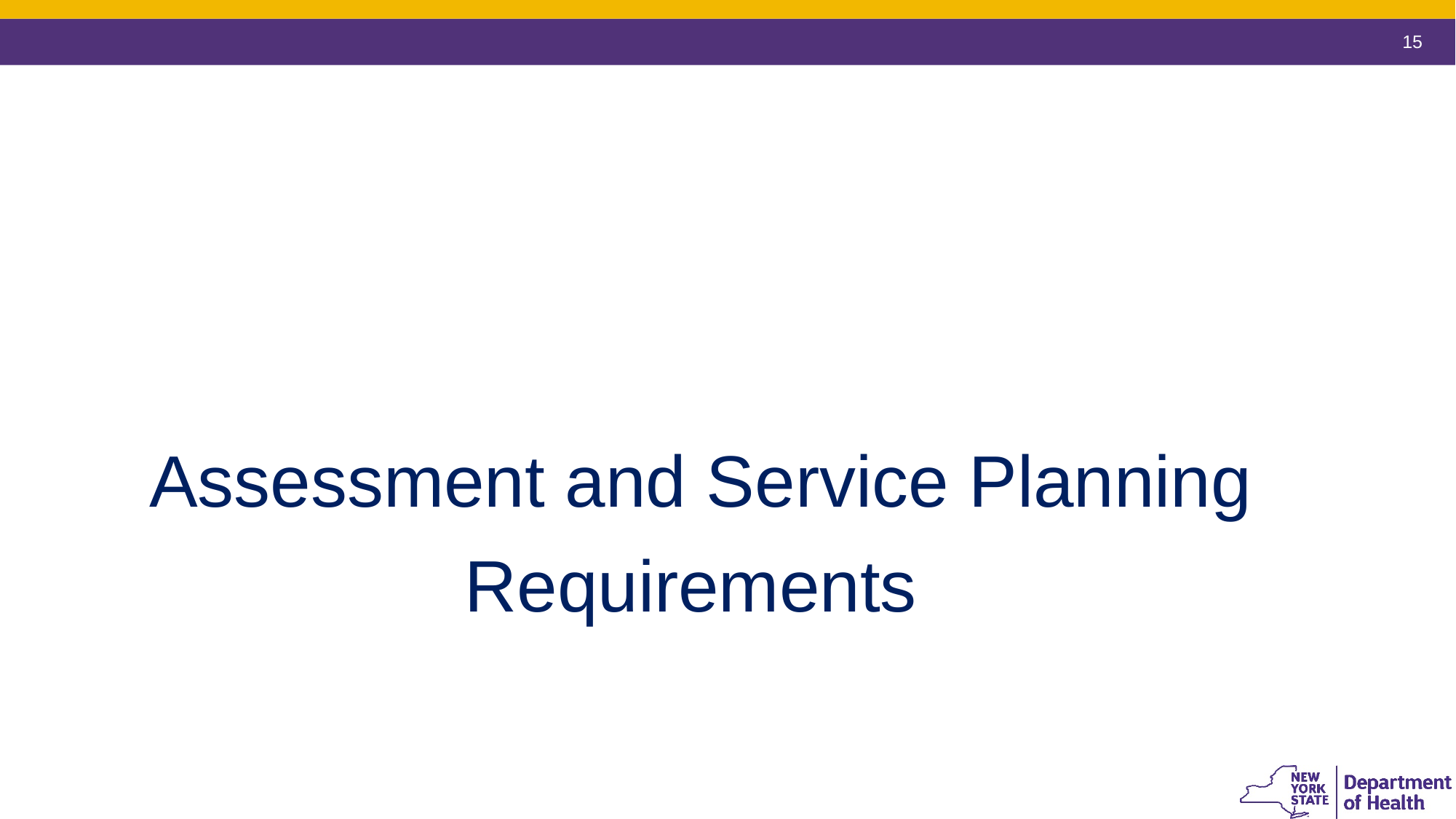

15

#

Assessment and Service Planning Requirements